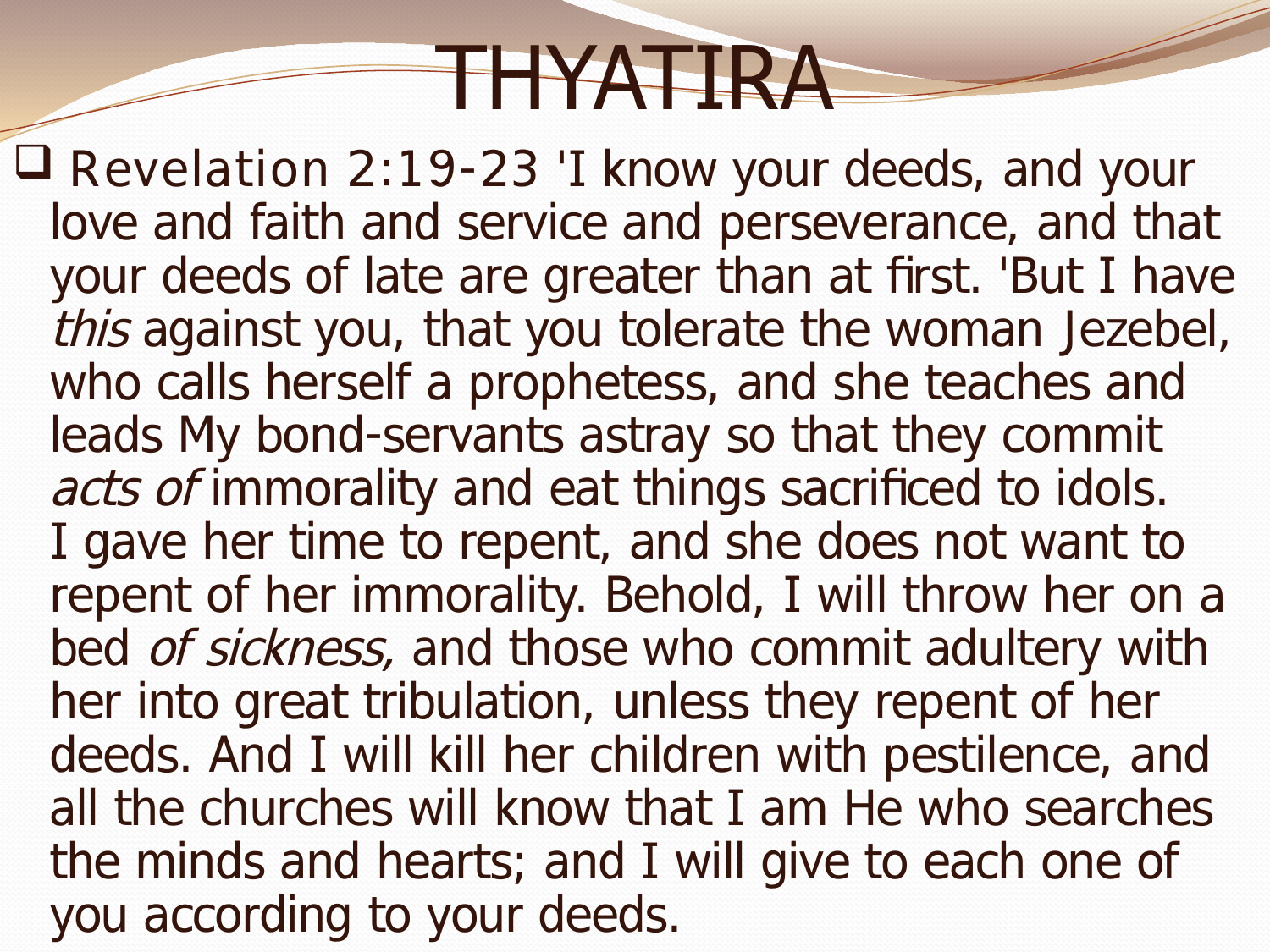

# THYATIRA
 Revelation 2:19-23 'I know your deeds, and your love and faith and service and perseverance, and that your deeds of late are greater than at first. 'But I have this against you, that you tolerate the woman Jezebel, who calls herself a prophetess, and she teaches and leads My bond-servants astray so that they commit acts of immorality and eat things sacrificed to idols.
I gave her time to repent, and she does not want to repent of her immorality. Behold, I will throw her on a bed of sickness, and those who commit adultery with her into great tribulation, unless they repent of her deeds. And I will kill her children with pestilence, and all the churches will know that I am He who searches the minds and hearts; and I will give to each one of you according to your deeds.